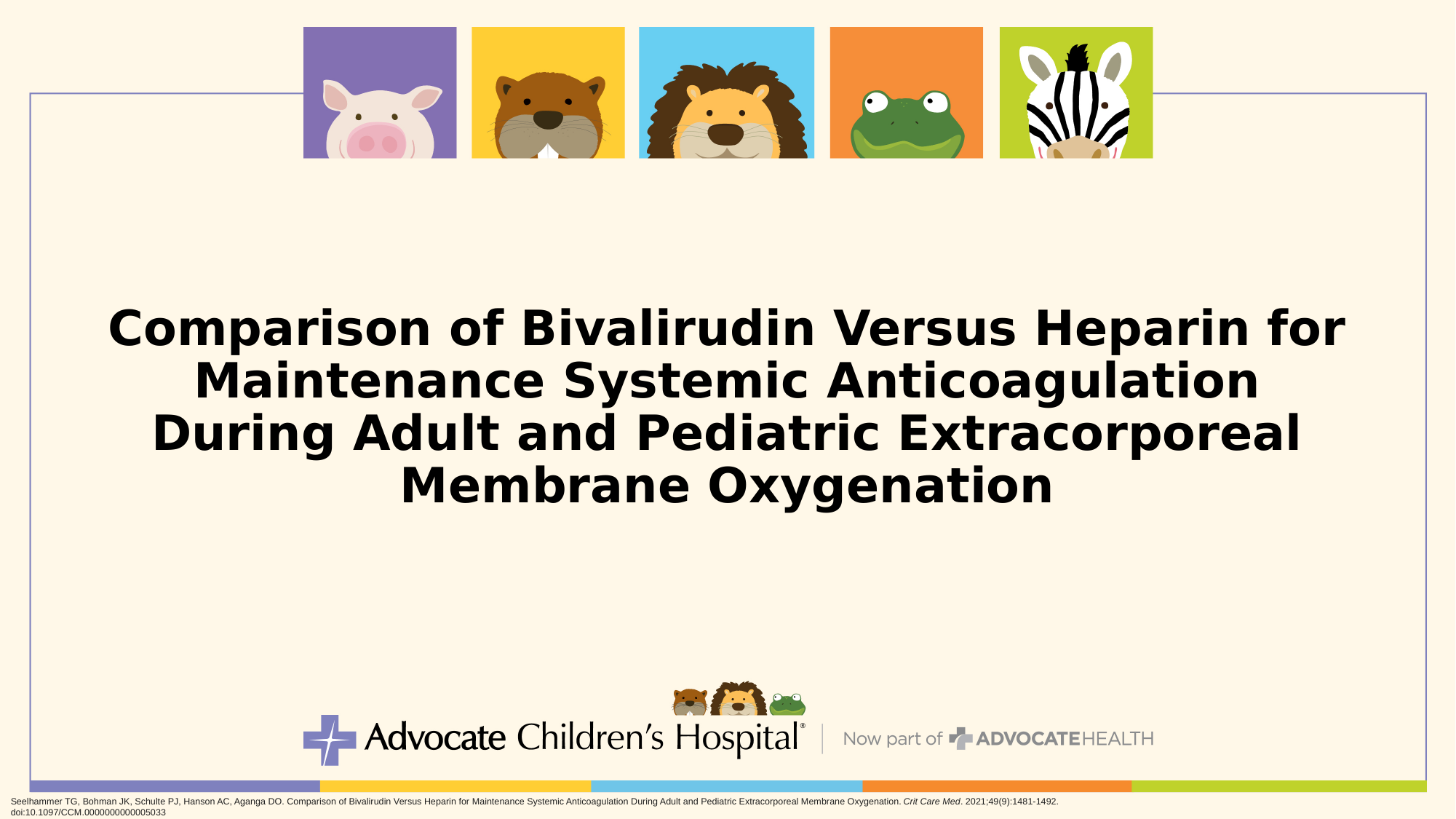

# Comparison of Bivalirudin Versus Heparin for Maintenance Systemic Anticoagulation During Adult and Pediatric Extracorporeal Membrane Oxygenation
Seelhammer TG, Bohman JK, Schulte PJ, Hanson AC, Aganga DO. Comparison of Bivalirudin Versus Heparin for Maintenance Systemic Anticoagulation During Adult and Pediatric Extracorporeal Membrane Oxygenation. Crit Care Med. 2021;49(9):1481-1492. doi:10.1097/CCM.0000000000005033